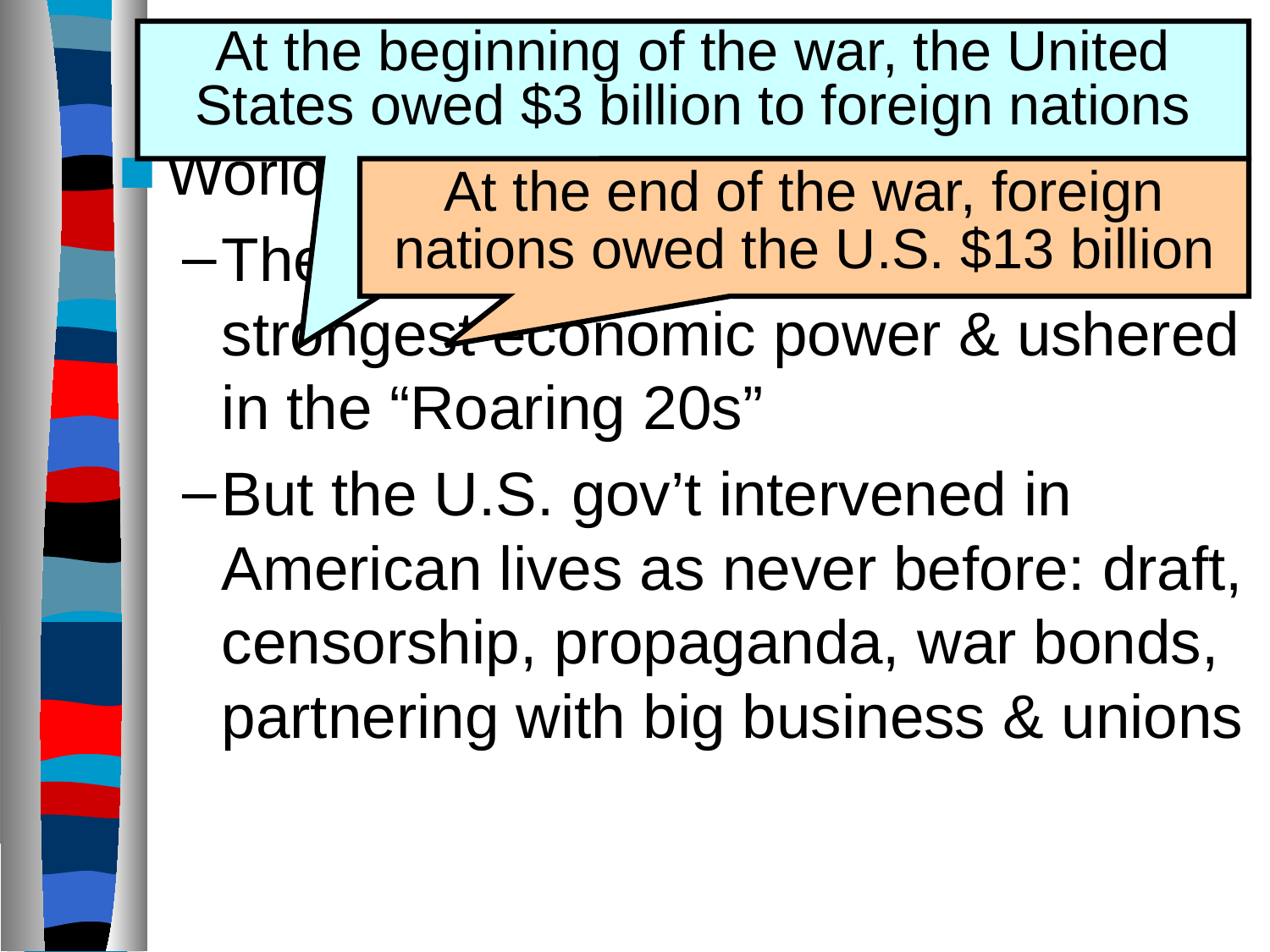

# Conclusions
At the beginning of the war, the United States owed $3 billion to foreign nations
World War 1 changed America:
The U.S. emerged as the world’s strongest economic power & ushered in the “Roaring 20s”
But the U.S. gov’t intervened in American lives as never before: draft, censorship, propaganda, war bonds, partnering with big business & unions
At the end of the war, foreign nations owed the U.S. $13 billion